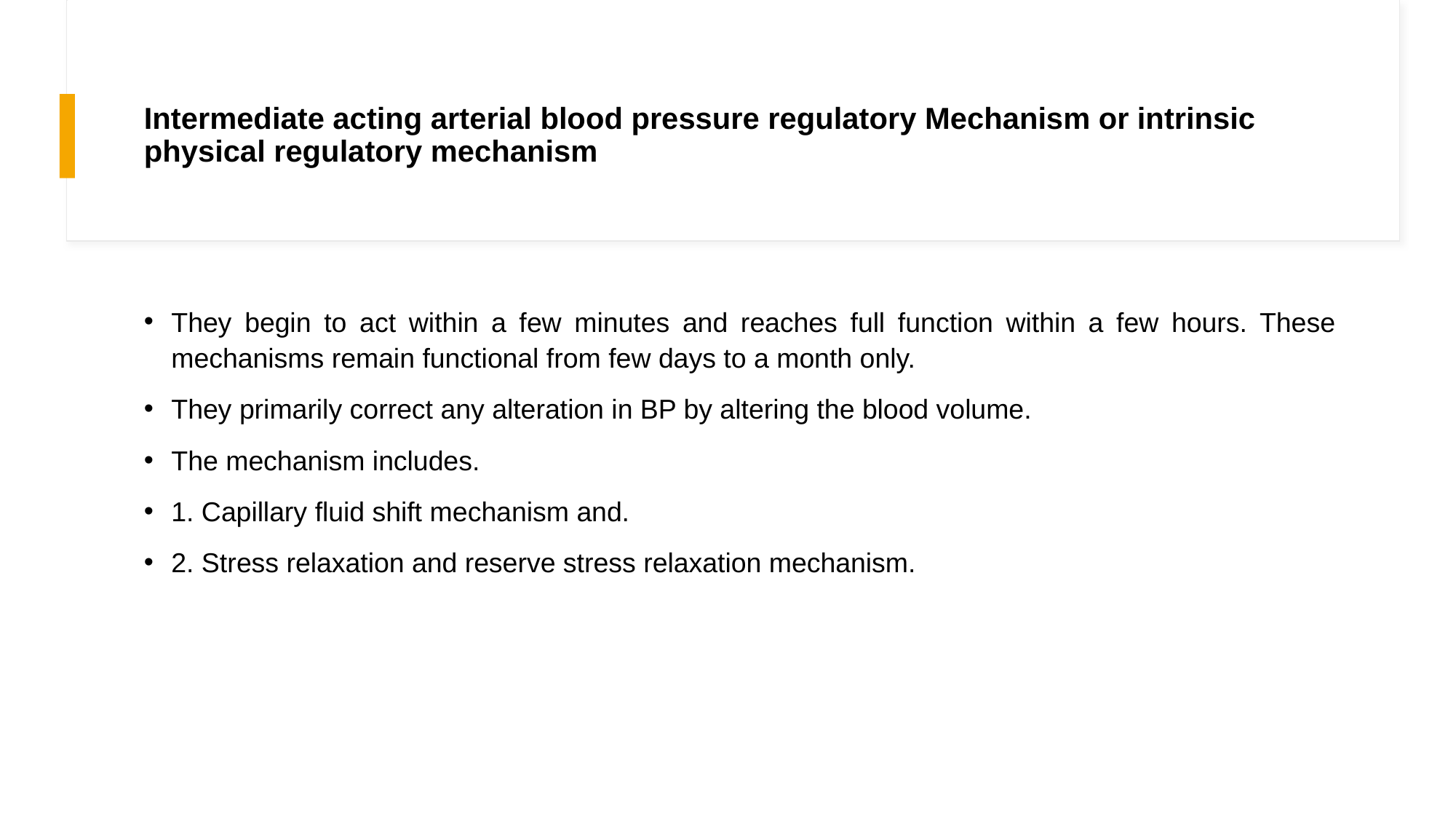

# Intermediate acting arterial blood pressure regulatory Mechanism or intrinsic physical regulatory mechanism
They begin to act within a few minutes and reaches full function within a few hours. These mechanisms remain functional from few days to a month only.
They primarily correct any alteration in BP by altering the blood volume.
The mechanism includes.
1. Capillary fluid shift mechanism and.
2. Stress relaxation and reserve stress relaxation mechanism.